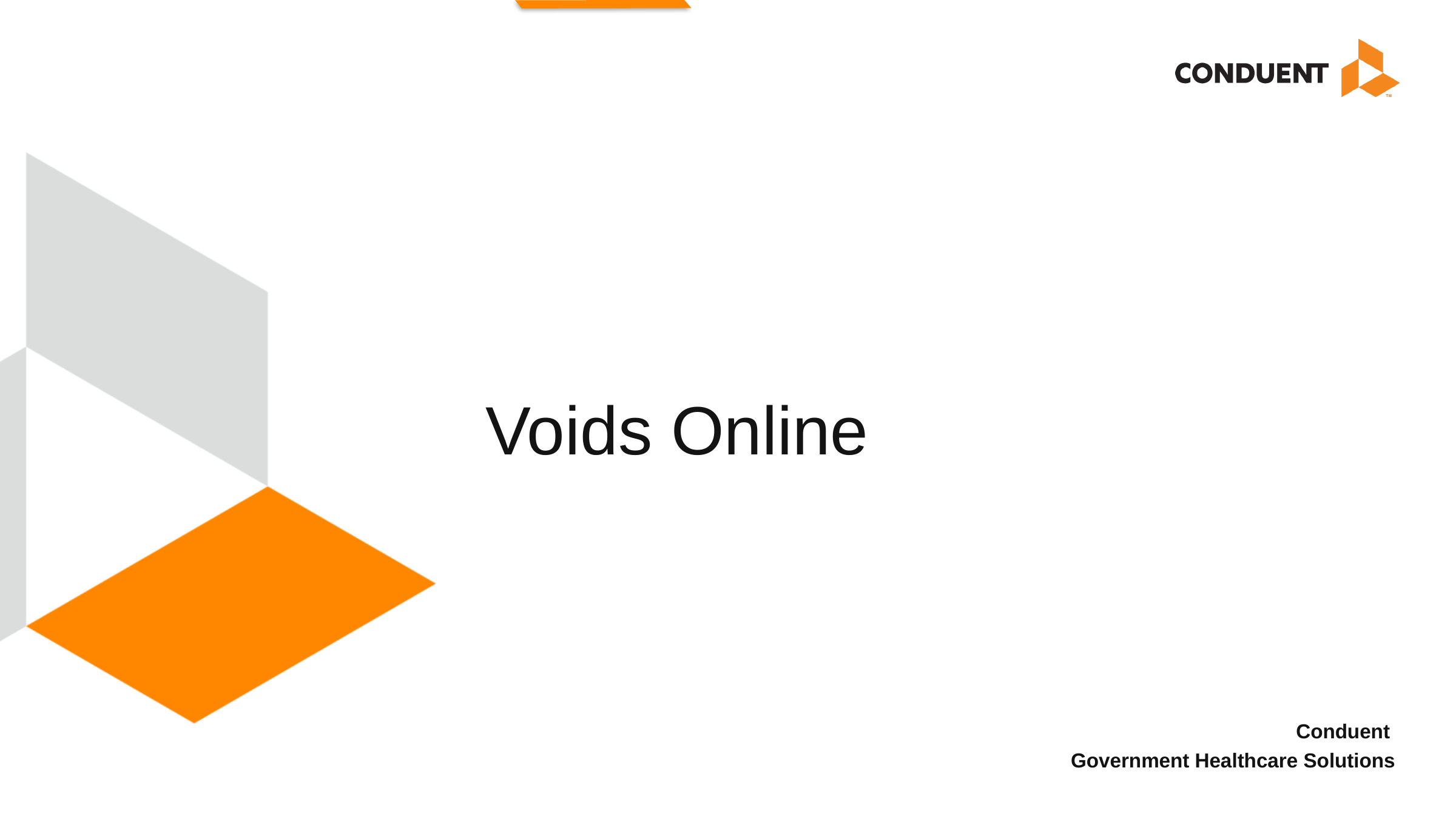

# Voids Online
Conduent
Government Healthcare Solutions